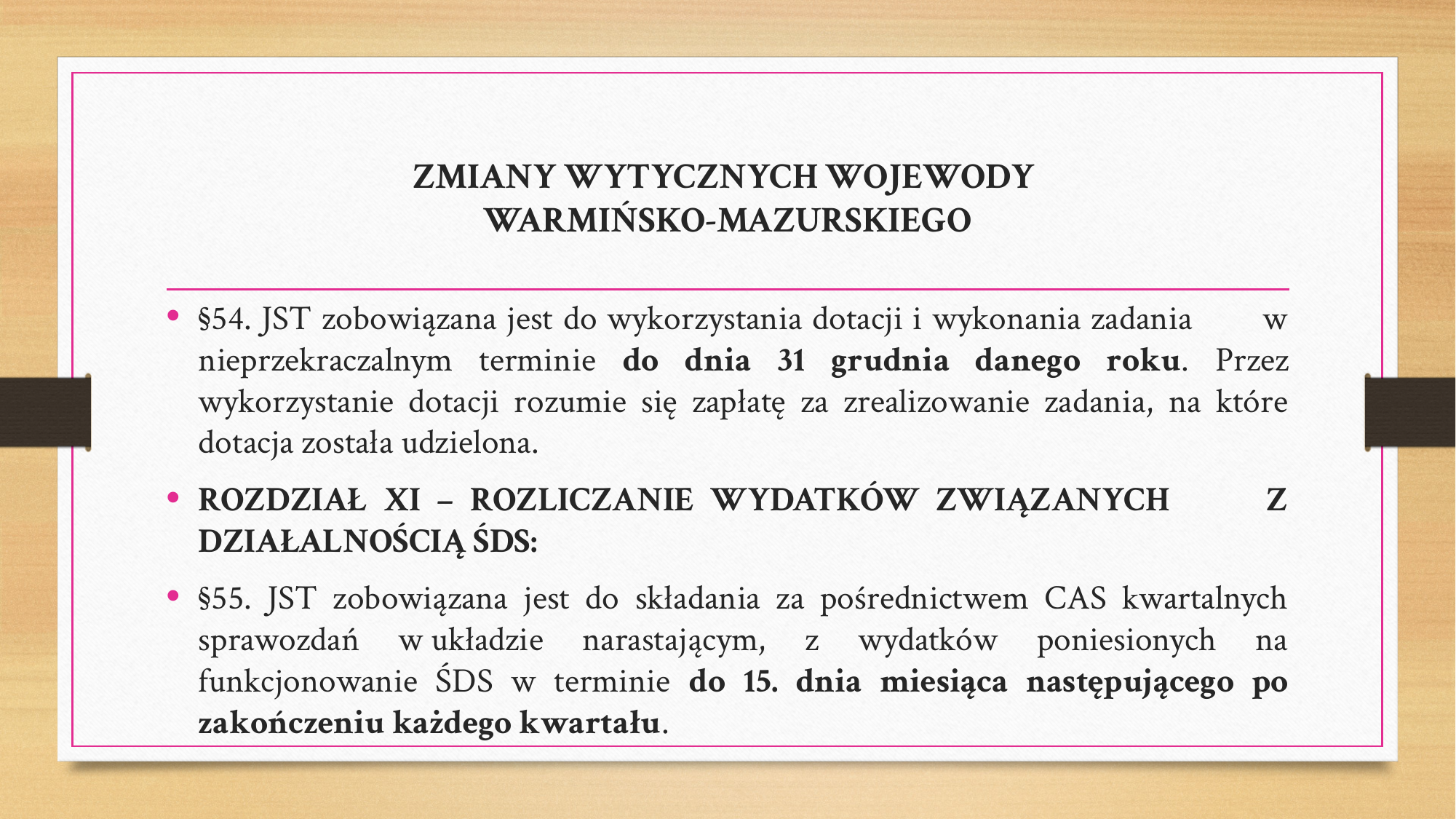

# ZMIANY WYTYCZNYCH WOJEWODY WARMIŃSKO-MAZURSKIEGO
§54. JST zobowiązana jest do wykorzystania dotacji i wykonania zadania       w nieprzekraczalnym terminie do dnia 31 grudnia danego roku. Przez wykorzystanie dotacji rozumie się zapłatę za zrealizowanie zadania, na które dotacja została udzielona.
ROZDZIAŁ XI – ROZLICZANIE WYDATKÓW ZWIĄZANYCH      Z DZIAŁALNOŚCIĄ ŚDS:
§55. JST zobowiązana jest do składania za pośrednictwem CAS kwartalnych sprawozdań w układzie narastającym, z wydatków poniesionych na funkcjonowanie ŚDS w terminie do 15. dnia miesiąca następującego po zakończeniu każdego kwartału.